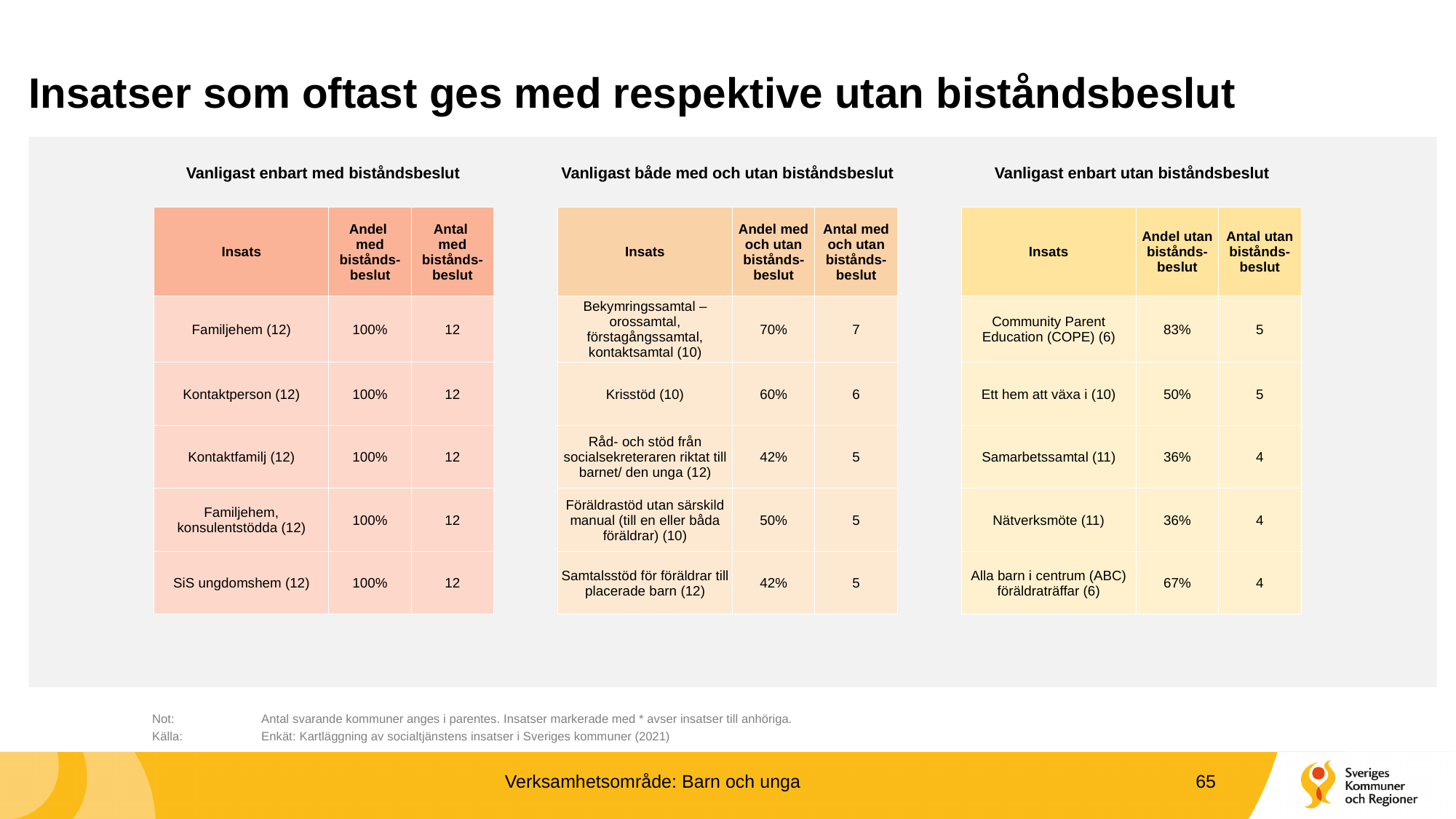

# Insatser som oftast ges med respektive utan biståndsbeslut
Vanligast enbart med biståndsbeslut
Vanligast både med och utan biståndsbeslut
Vanligast enbart utan biståndsbeslut
| Insats | Andel med bistånds-beslut | Antal med bistånds-beslut |  | Insats | Andel med och utan bistånds-beslut | Antal med och utan bistånds-beslut |  | Insats | Andel utan bistånds-beslut | Antal utan bistånds-beslut |
| --- | --- | --- | --- | --- | --- | --- | --- | --- | --- | --- |
| Familjehem (12) | 100% | 12 |  | Bekymringssamtal – orossamtal, förstagångssamtal, kontaktsamtal (10) | 70% | 7 |  | Community Parent Education (COPE) (6) | 83% | 5 |
| Kontaktperson (12) | 100% | 12 |  | Krisstöd (10) | 60% | 6 |  | Ett hem att växa i (10) | 50% | 5 |
| Kontaktfamilj (12) | 100% | 12 |  | Råd- och stöd från socialsekreteraren riktat till barnet/ den unga (12) | 42% | 5 |  | Samarbetssamtal (11) | 36% | 4 |
| Familjehem, konsulentstödda (12) | 100% | 12 |  | Föräldrastöd utan särskild manual (till en eller båda föräldrar) (10) | 50% | 5 |  | Nätverksmöte (11) | 36% | 4 |
| SiS ungdomshem (12) | 100% | 12 |  | Samtalsstöd för föräldrar till placerade barn (12) | 42% | 5 |  | Alla barn i centrum (ABC) föräldraträffar (6) | 67% | 4 |
	Not: 	Antal svarande kommuner anges i parentes. Insatser markerade med * avser insatser till anhöriga.
	Källa:	Enkät: Kartläggning av socialtjänstens insatser i Sveriges kommuner (2021)
Verksamhetsområde: Barn och unga
65